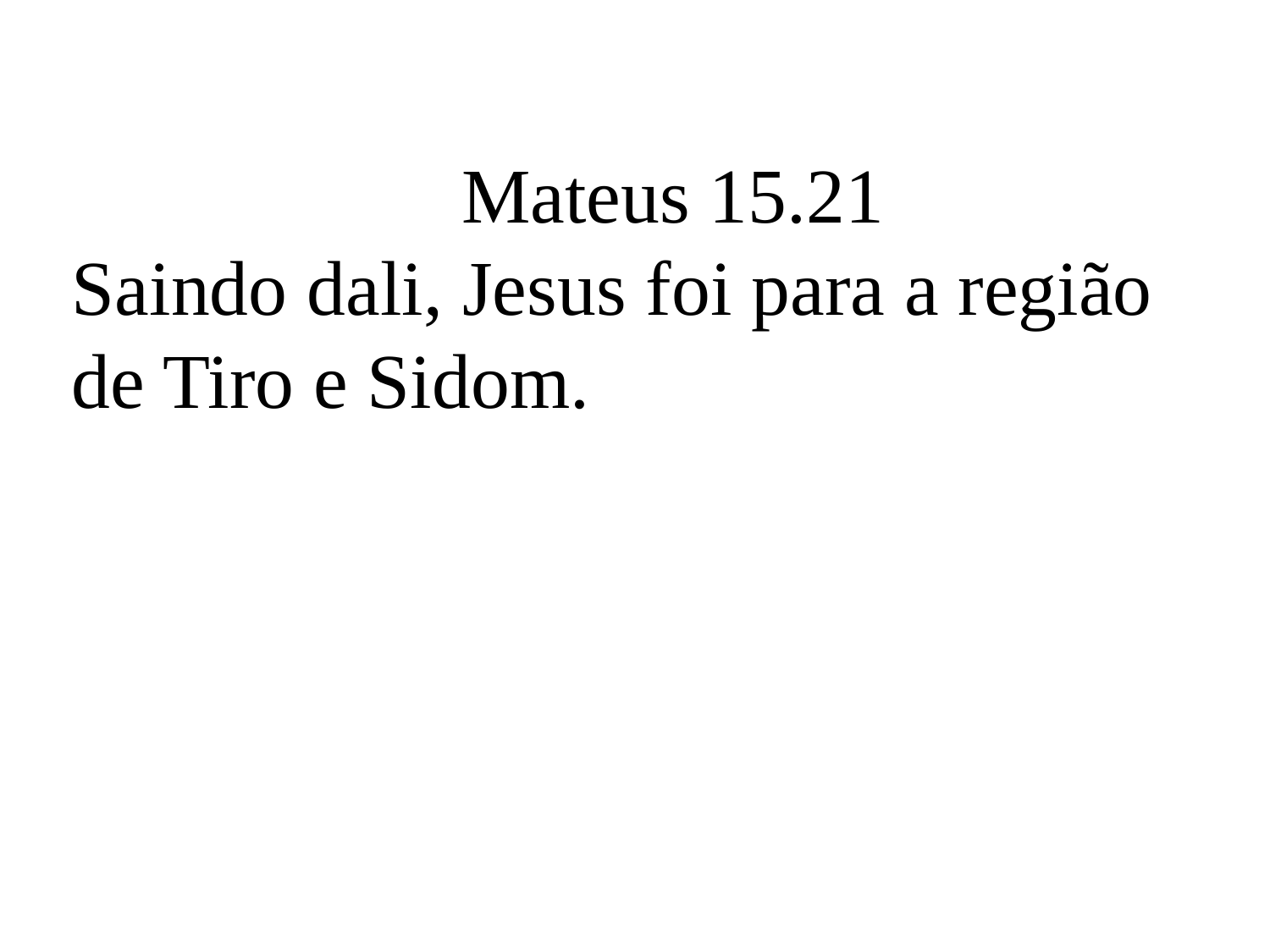

Mateus 15.21
Saindo dali, Jesus foi para a região de Tiro e Sidom.